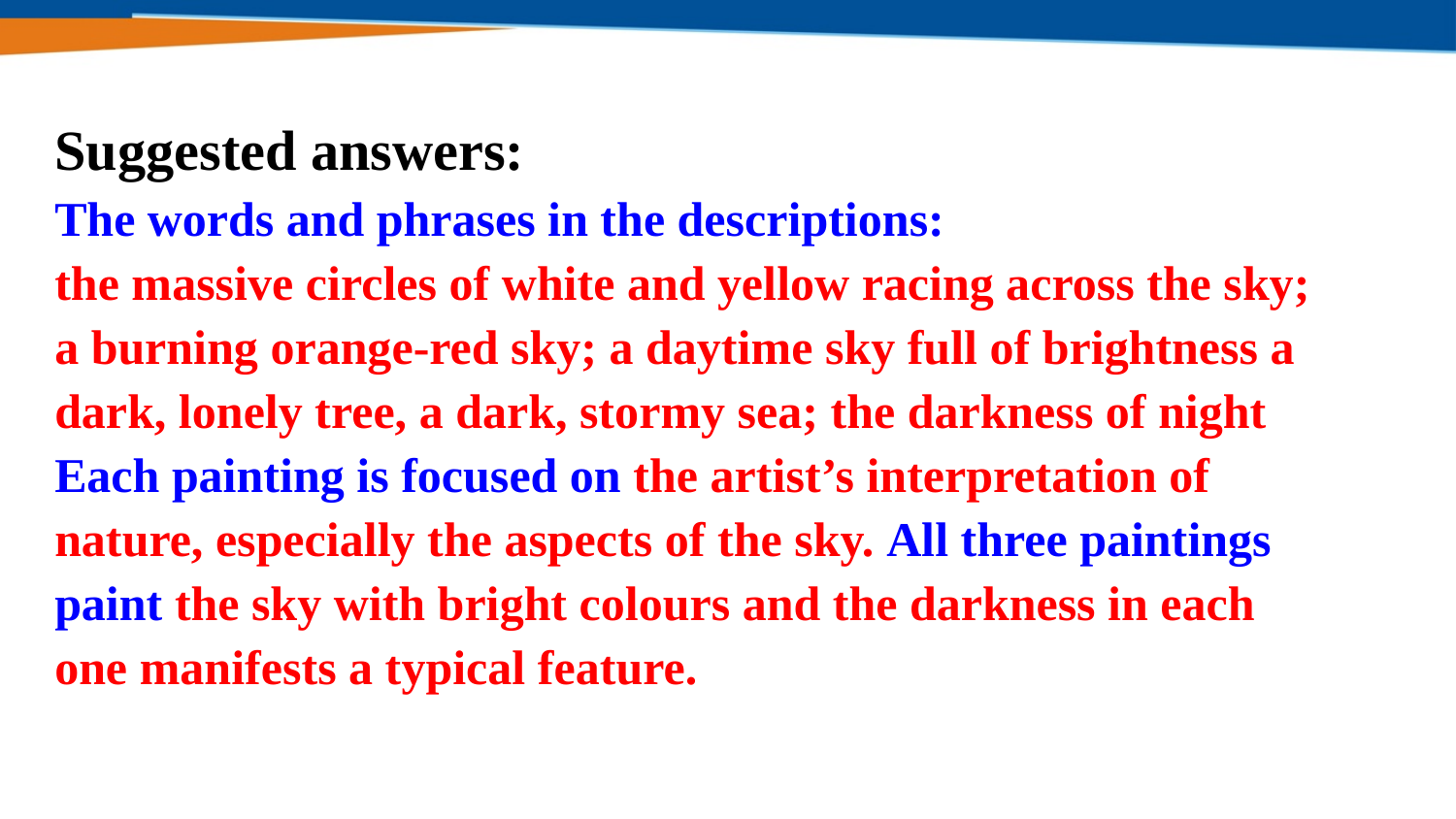

Suggested answers:
The words and phrases in the descriptions:
the massive circles of white and yellow racing across the sky; a burning orange-red sky; a daytime sky full of brightness a dark, lonely tree, a dark, stormy sea; the darkness of night
Each painting is focused on the artist’s interpretation of nature, especially the aspects of the sky. All three paintings paint the sky with bright colours and the darkness in each one manifests a typical feature.